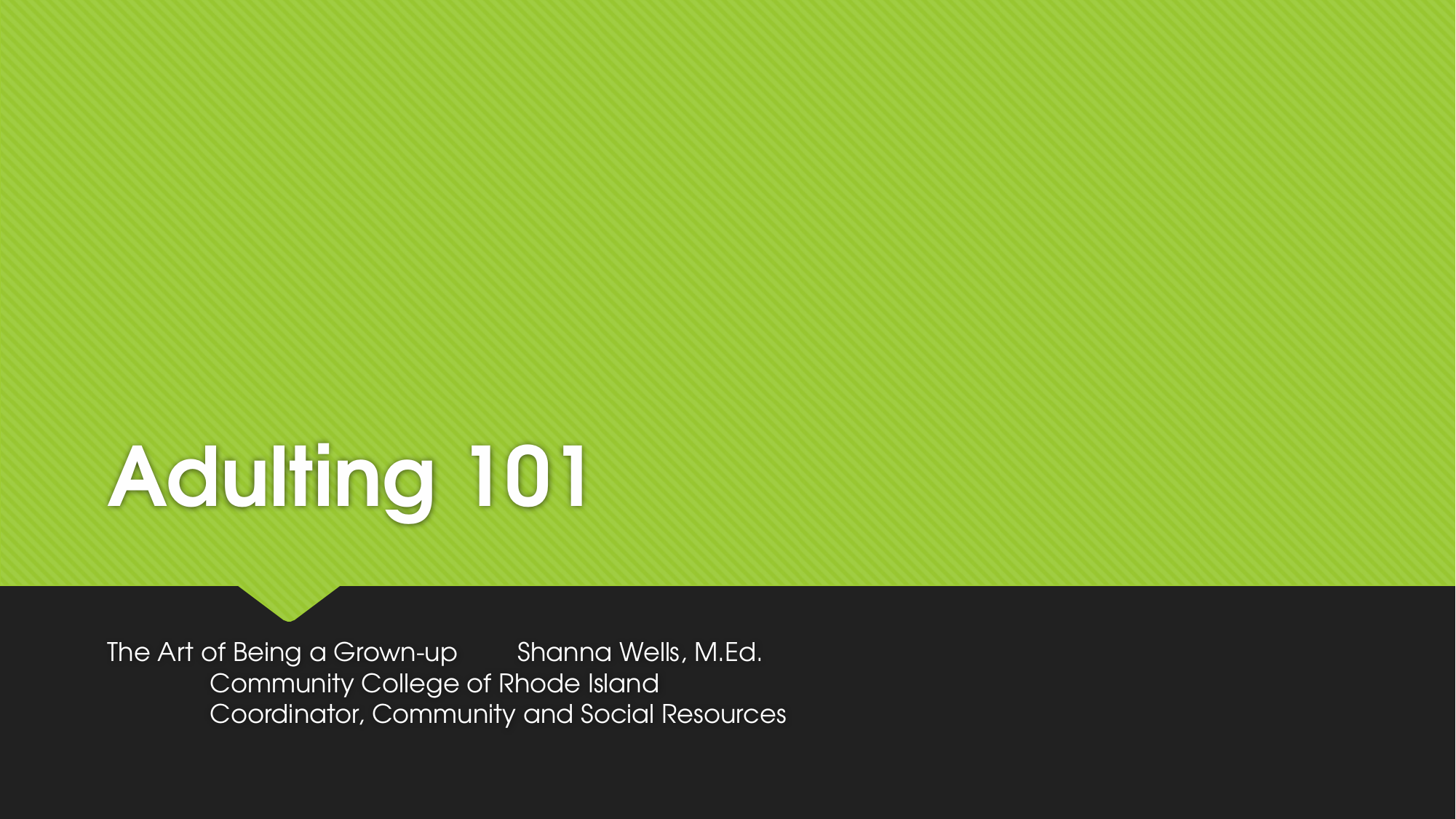

# Adulting 101
The Art of Being a Grown-up					Shanna Wells, M.Ed.
											Community College of Rhode Island
											Coordinator, Community and Social Resources